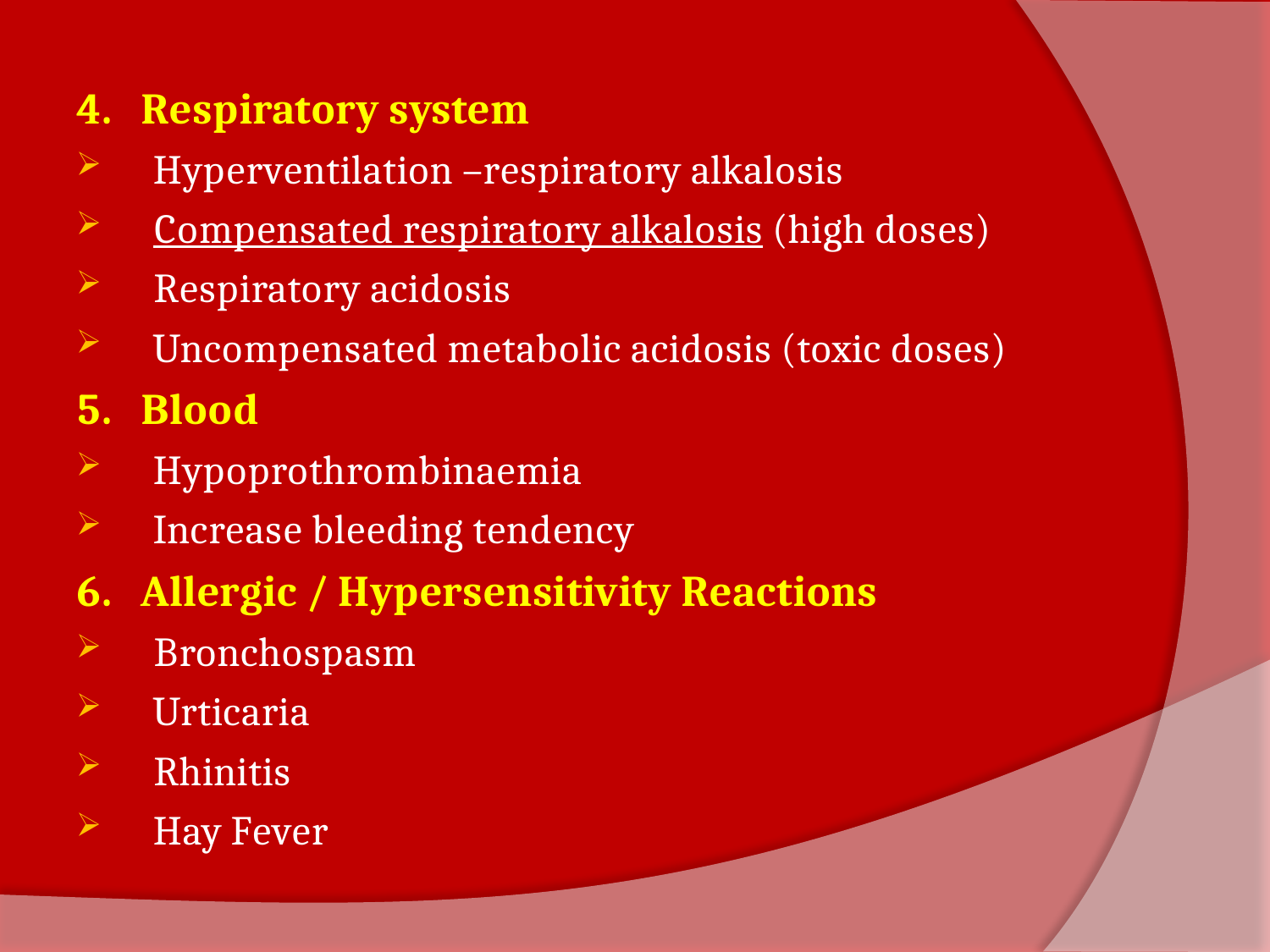

4.   Respiratory system
Hyperventilation –respiratory alkalosis
Compensated respiratory alkalosis (high doses)
Respiratory acidosis
Uncompensated metabolic acidosis (toxic doses)
5.   Blood
Hypoprothrombinaemia
Increase bleeding tendency
6.   Allergic / Hypersensitivity Reactions
Bronchospasm
Urticaria
Rhinitis
Hay Fever